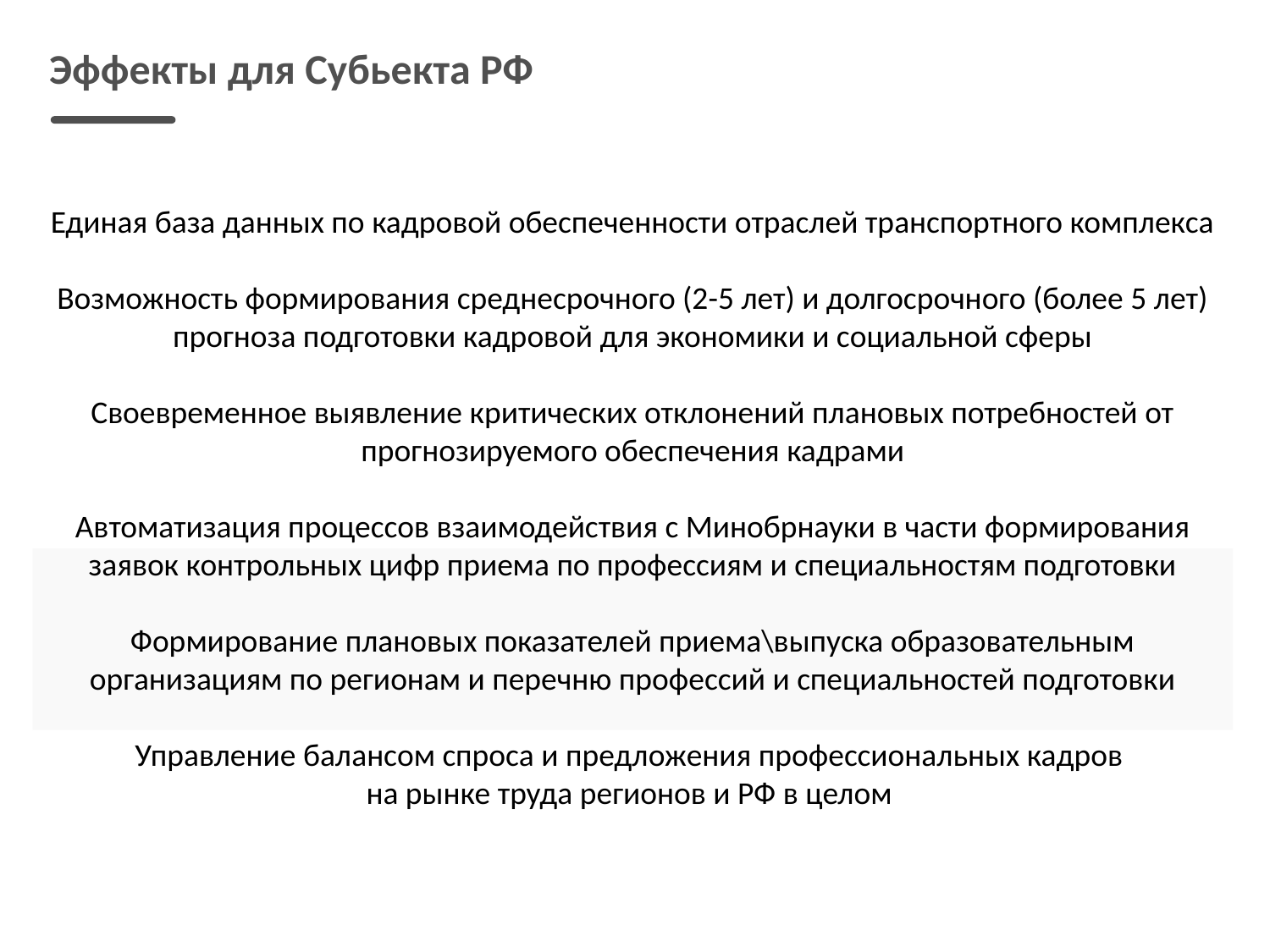

Эффекты для Субьекта РФ

Единая база данных по кадровой обеспеченности отраслей транспортного комплекса

Возможность формирования среднесрочного (2-5 лет) и долгосрочного (более 5 лет) прогноза подготовки кадровой для экономики и социальной сферы

Своевременное выявление критических отклонений плановых потребностей от прогнозируемого обеспечения кадрами

Автоматизация процессов взаимодействия с Минобрнауки в части формирования заявок контрольных цифр приема по профессиям и специальностям подготовки

Формирование плановых показателей приема\выпуска образовательным организациям по регионам и перечню профессий и специальностей подготовки

Управление балансом спроса и предложения профессиональных кадров
на рынке труда регионов и РФ в целом